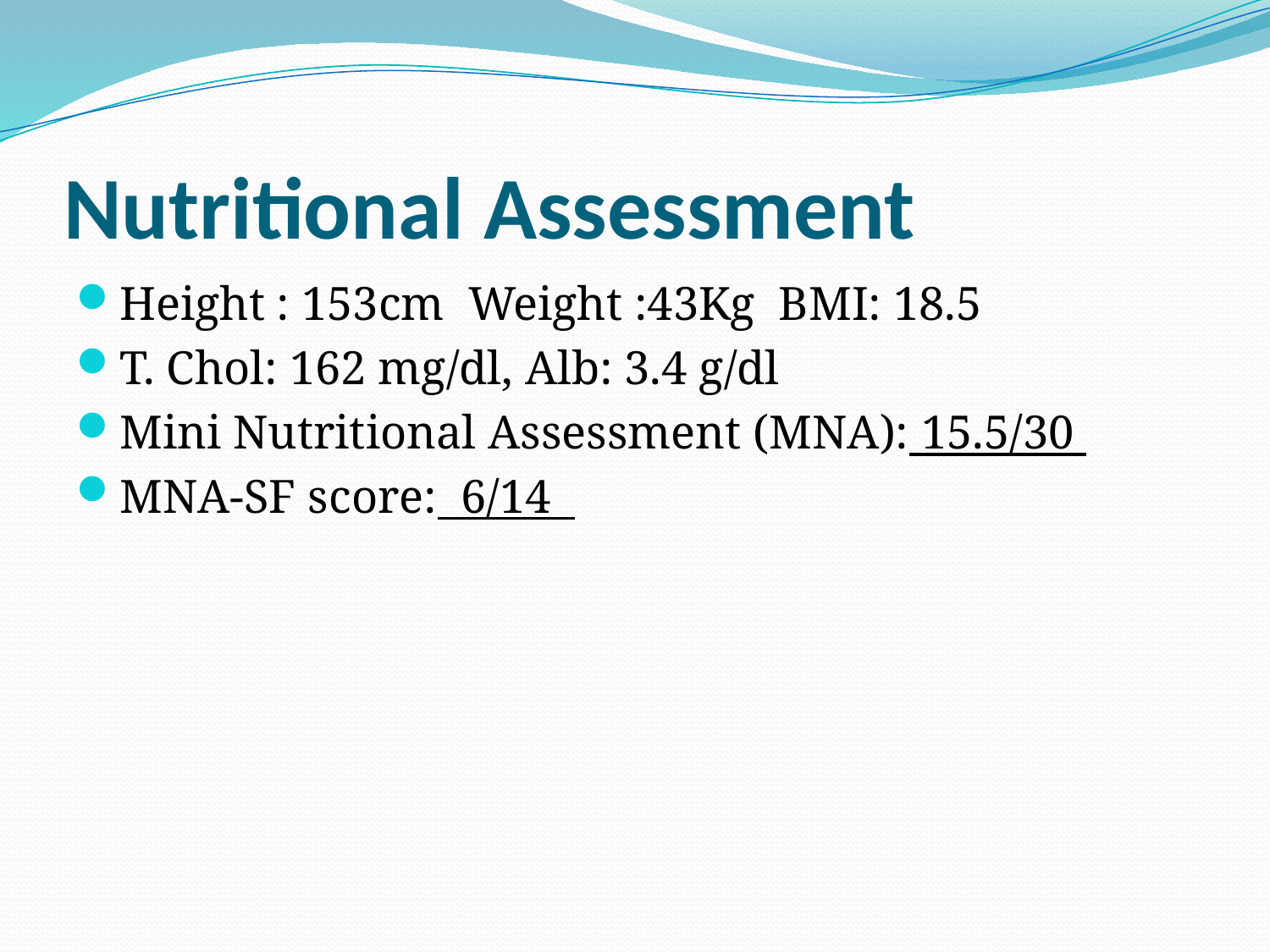

# Nutritional Assessment
Height : 153cm  Weight :43Kg  BMI: 18.5
T. Chol: 162 mg/dl, Alb: 3.4 g/dl
Mini Nutritional Assessment (MNA): 15.5/30
MNA-SF score:  6/14